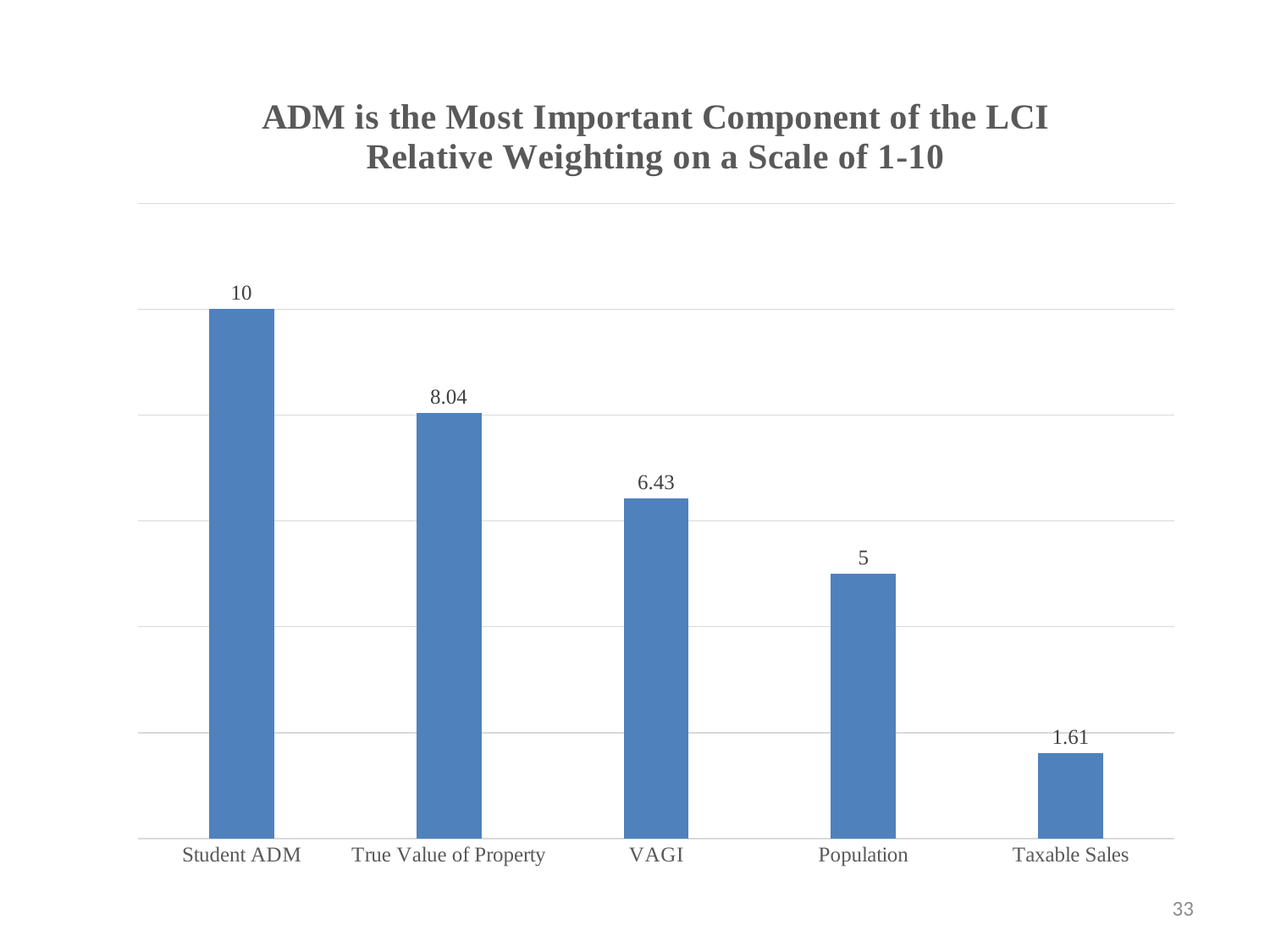

### Chart: ADM is the Most Important Component of the LCI
Relative Weighting on a Scale of 1-10

| Category |  |
|---|---|
| Student ADM | 10.0 |
| True Value of Property | 8.040000000000001 |
| VAGI | 6.430000000000001 |
| Population | 5.0 |
| Taxable Sales | 1.61 |
33